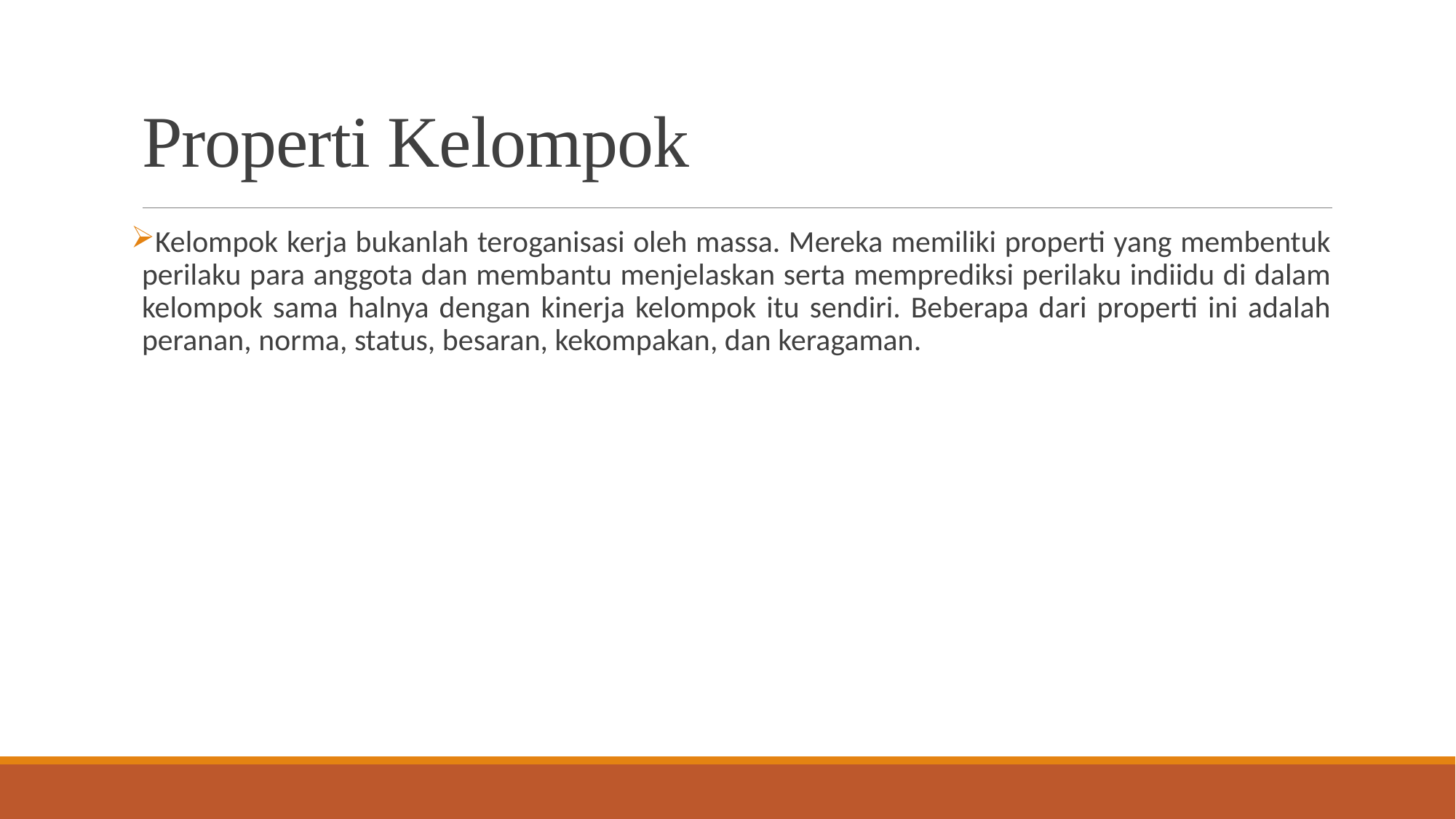

# Properti Kelompok
Kelompok kerja bukanlah teroganisasi oleh massa. Mereka memiliki properti yang membentuk perilaku para anggota dan membantu menjelaskan serta memprediksi perilaku indiidu di dalam kelompok sama halnya dengan kinerja kelompok itu sendiri. Beberapa dari properti ini adalah peranan, norma, status, besaran, kekompakan, dan keragaman.